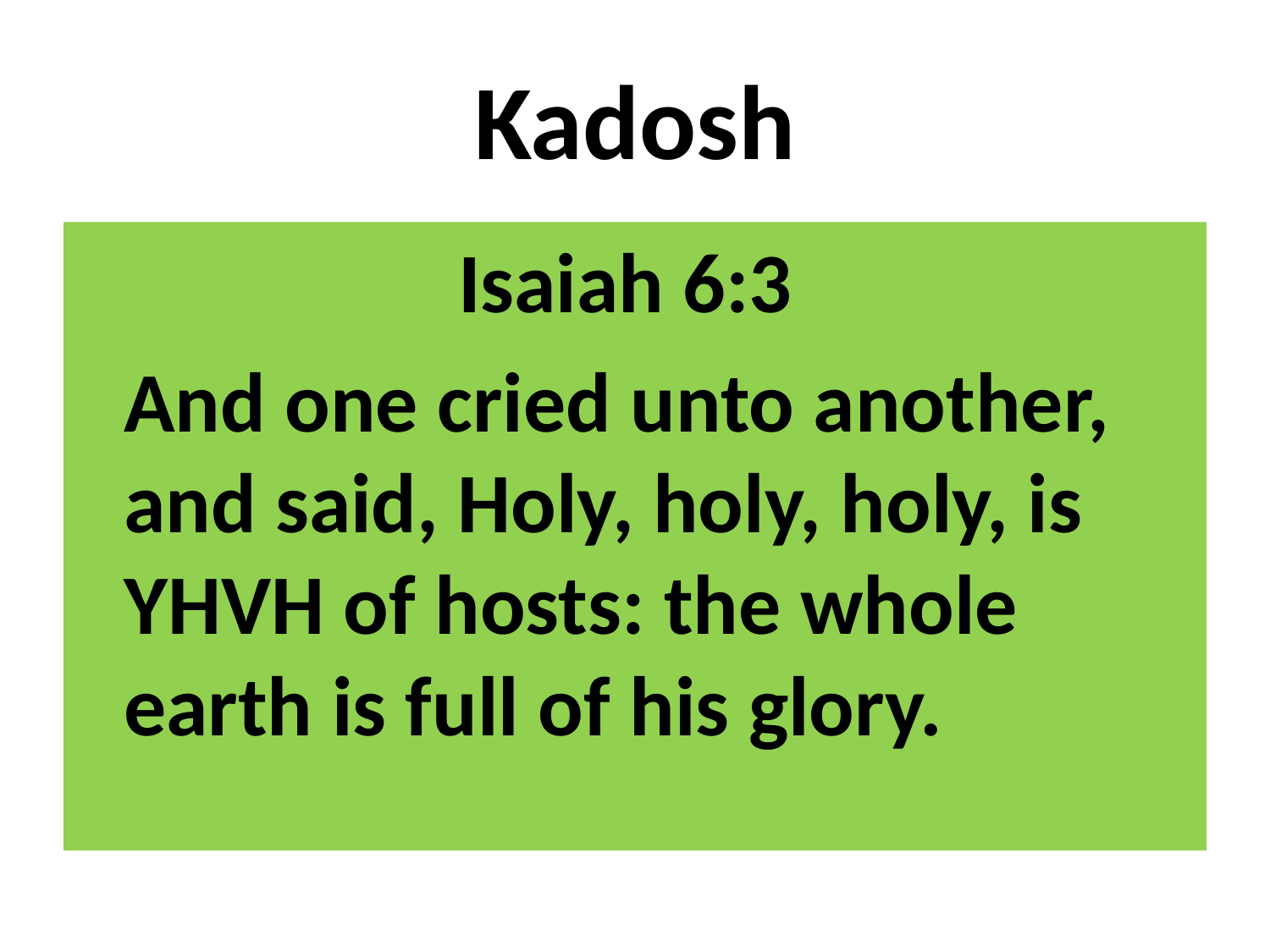

# Kadosh
Isaiah 6:3
	And one cried unto another, and said, Holy, holy, holy, is YHVH of hosts: the whole earth is full of his glory.